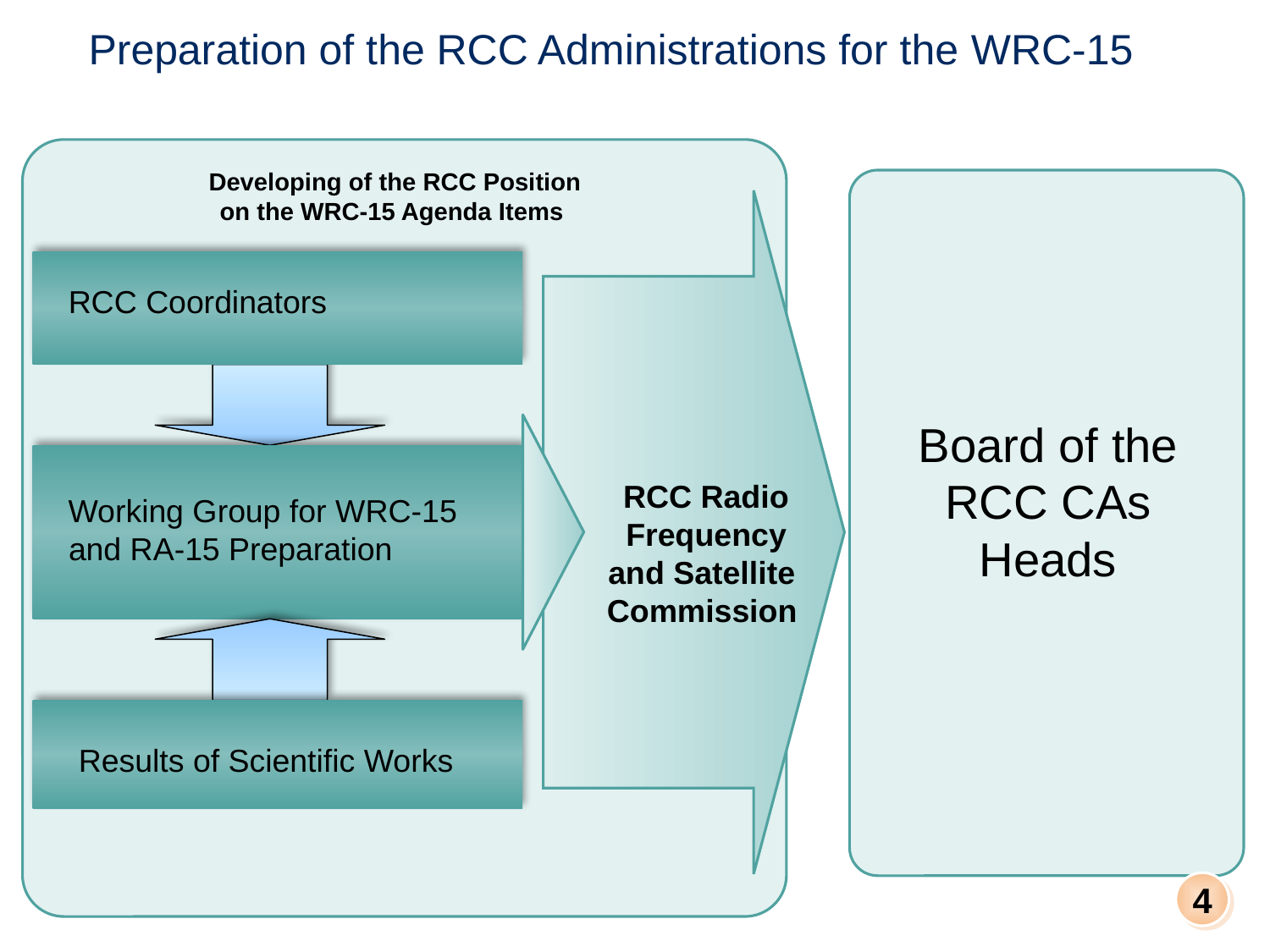

Preparation of the RCC Administrations for the WRC-15

Developing of the RCC Position
on the WRC-15 Agenda Items

RCC Coordinators

Board of the RCC CAs Heads

RCC Radio Frequency and Satellite  Commission
Working Group for WRC-15 and RA-15 Preparation

Results of Scientific Works
4
4